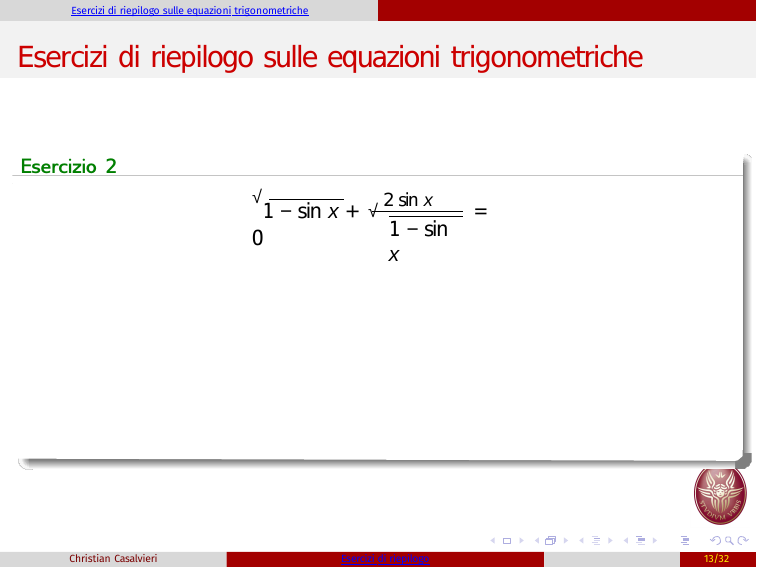

Esercizi di riepilogo sulle equazioni trigonometriche

# Esercizi di riepilogo sulle equazioni trigonometriche
Esercizio 2

√1 − sin x + √ 2 sin x	= 0

1 − sin x

Christian Casalvieri
Esercizi di riepilogo
13/32